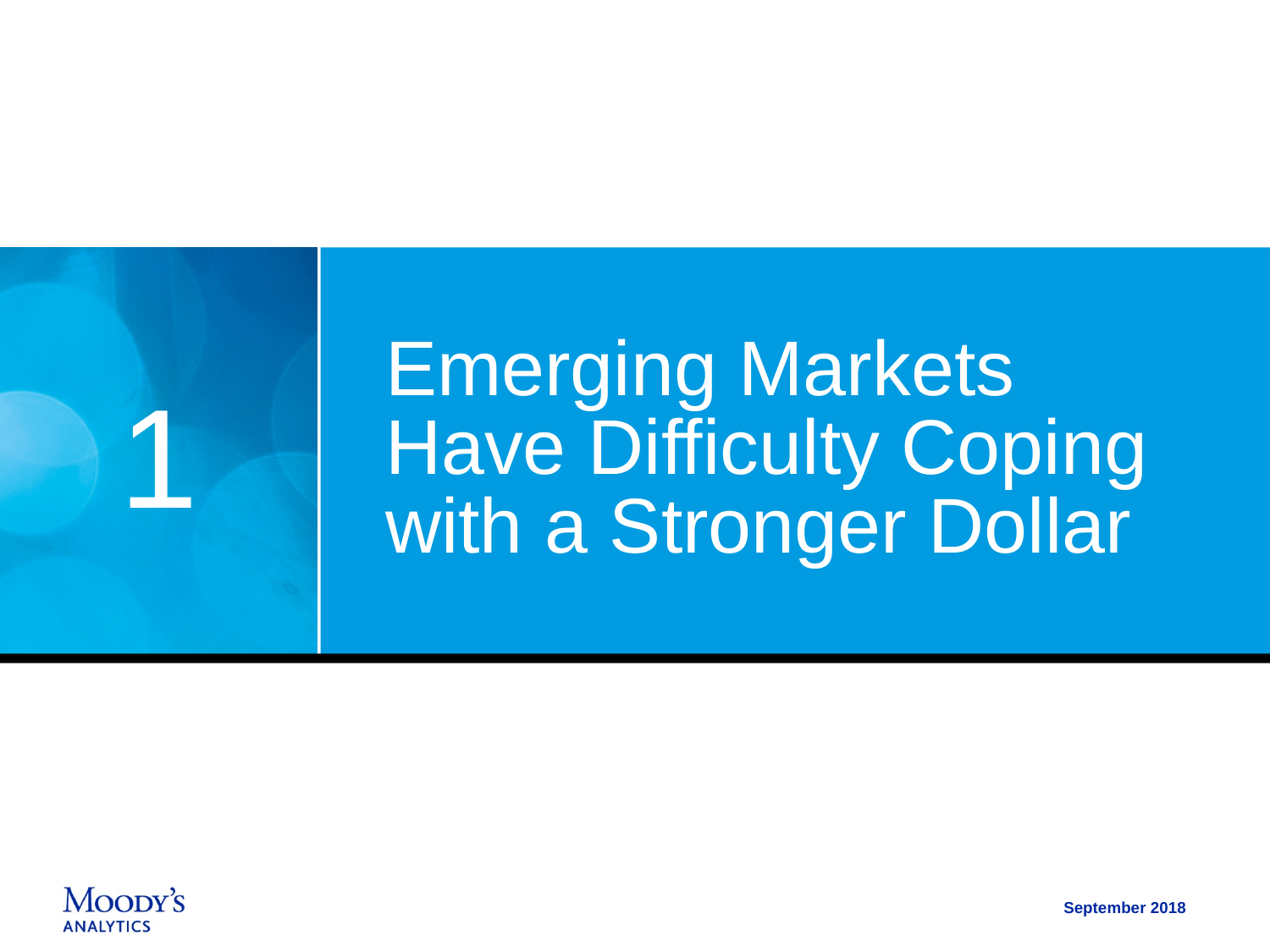

# Emerging Markets Have Difficulty Coping with a Stronger Dollar
1